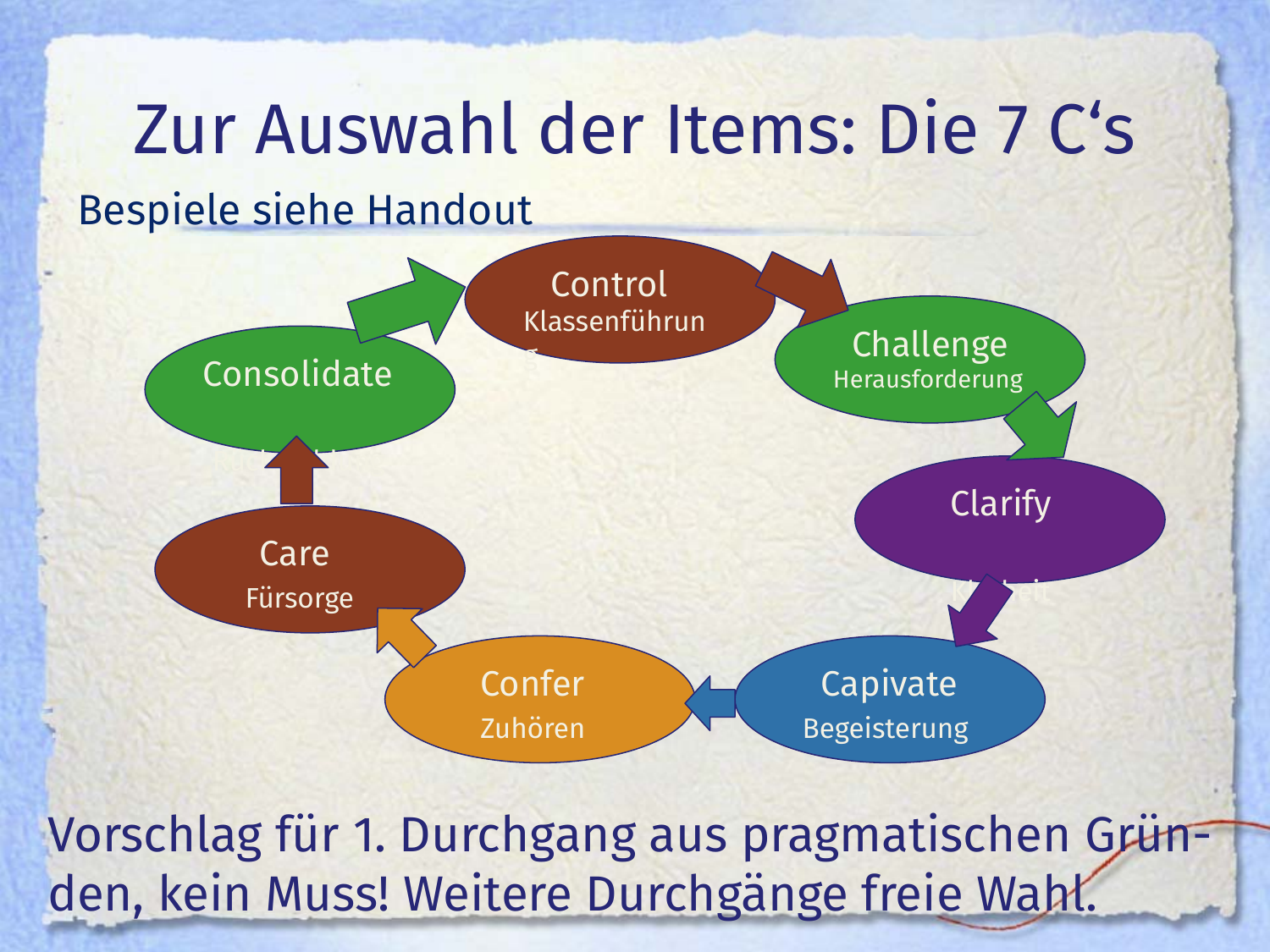

# Zur Auswahl der Items: Die 7 C‘s
Bespiele siehe Handout
   Control Klassenführung

  Challenge Herausforderung
Consolidate
 Rückmeldung

    Clarify
    Klarheit
     Care
    Fürsorge

    Confer
    Zuhören
   Capivate
 Begeisterung

Vorschlag für 1. Durchgang aus pragmatischen Grün-den, kein Muss! Weitere Durchgänge freie Wahl.